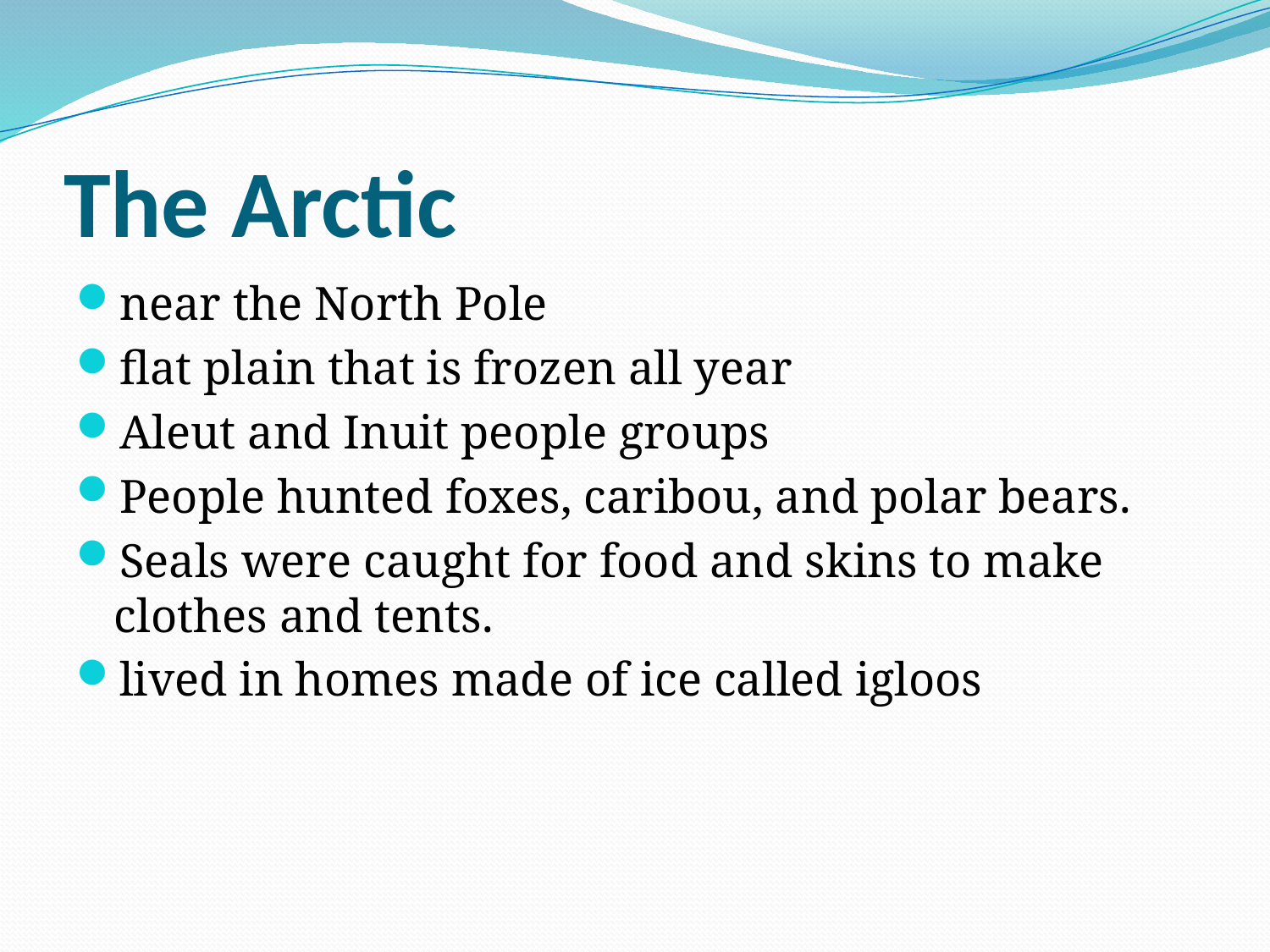

# The Arctic
near the North Pole
flat plain that is frozen all year
Aleut and Inuit people groups
People hunted foxes, caribou, and polar bears.
Seals were caught for food and skins to make clothes and tents.
lived in homes made of ice called igloos